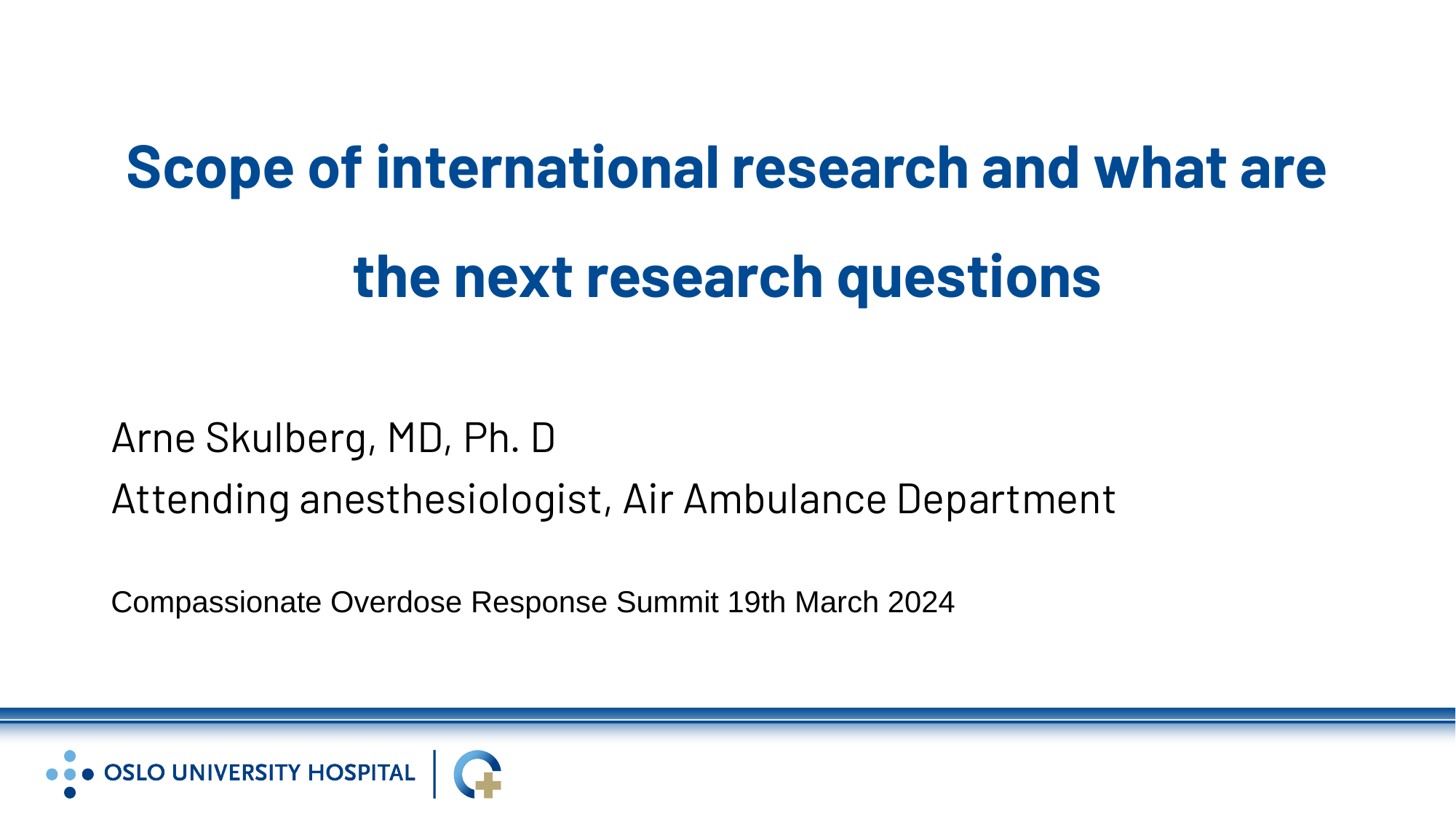

#
Scope of international research and what are the next research questions

Arne Skulberg, MD, Ph. D
Attending anesthesiologist, Air Ambulance Department

Compassionate Overdose Response Summit 19th March 2024